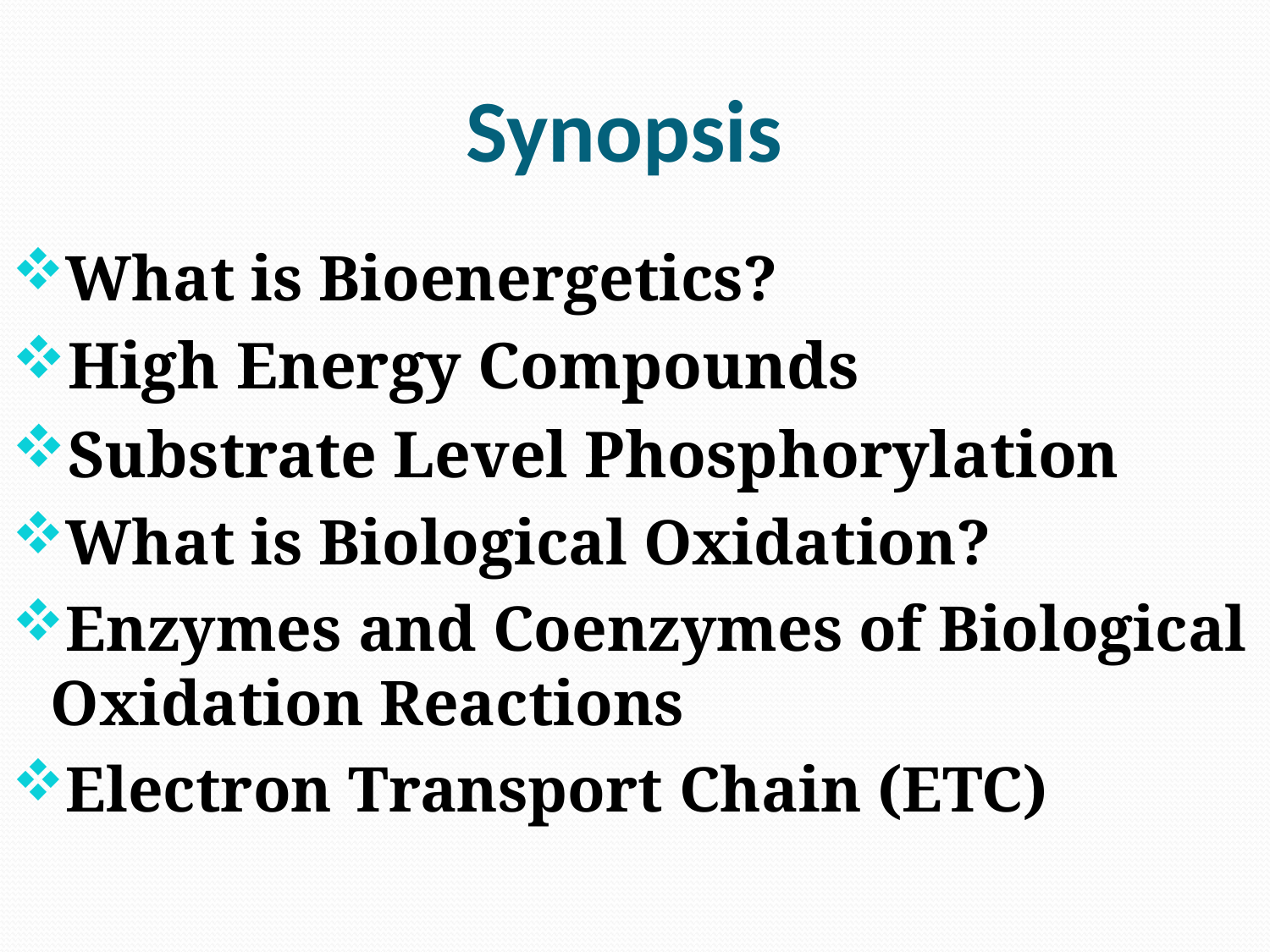

# Synopsis
What is Bioenergetics?
High Energy Compounds
Substrate Level Phosphorylation
What is Biological Oxidation?
Enzymes and Coenzymes of Biological Oxidation Reactions
Electron Transport Chain (ETC)